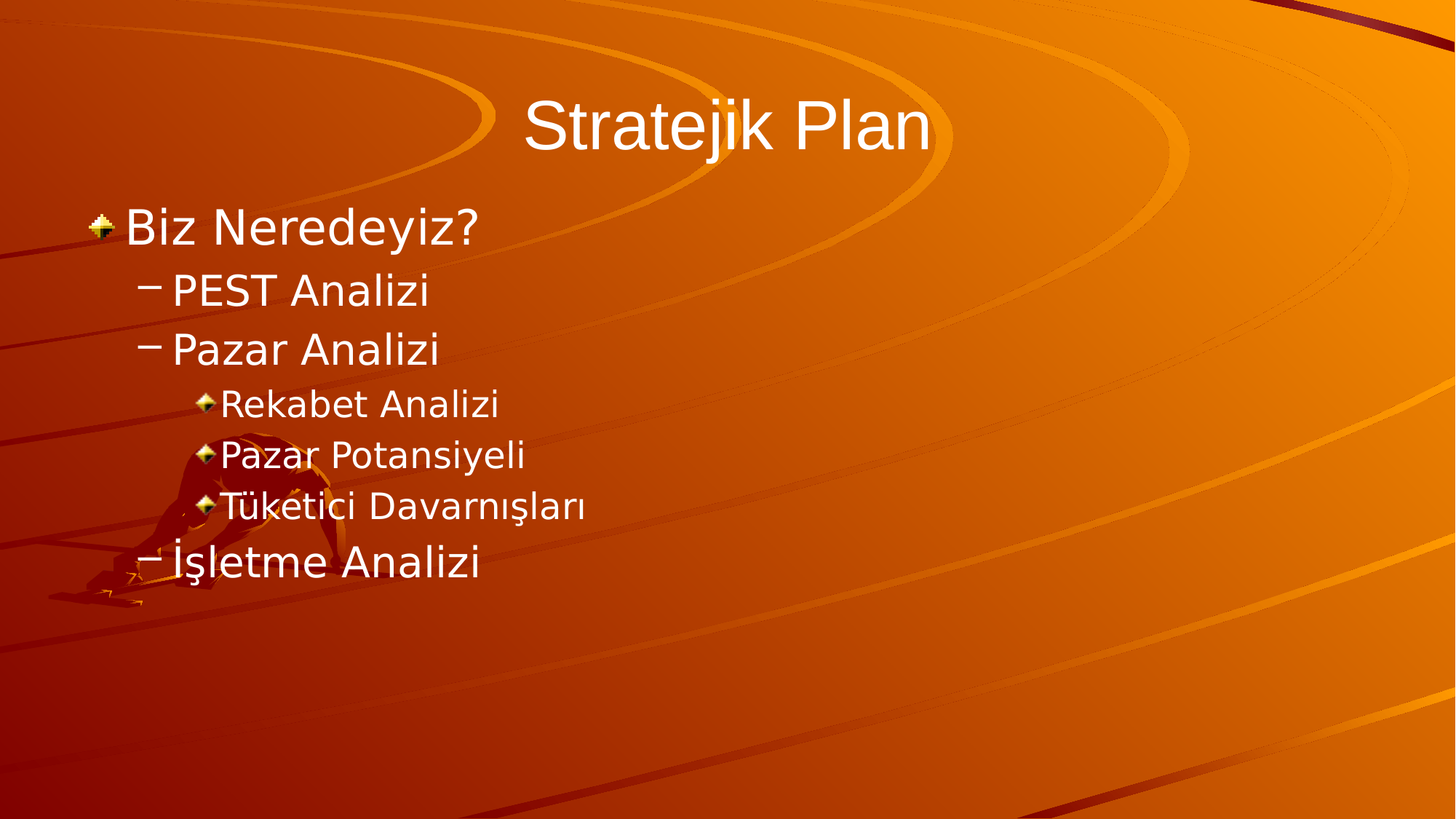

# Stratejik Plan
Biz Neredeyiz?
PEST Analizi
Pazar Analizi
Rekabet Analizi
Pazar Potansiyeli
Tüketici Davarnışları
İşletme Analizi